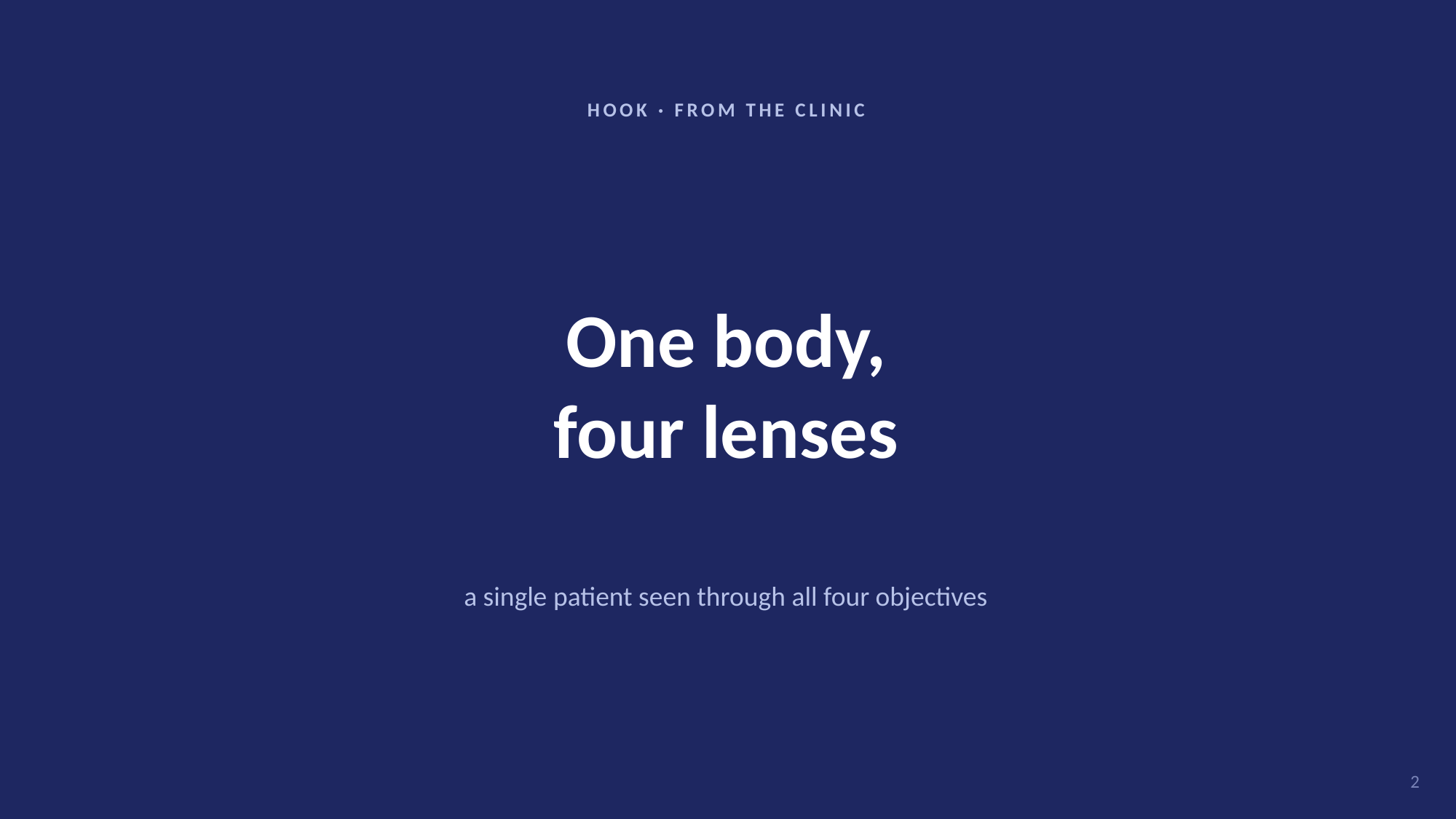

HOOK · FROM THE CLINIC
One body,
four lenses
a single patient seen through all four objectives
2